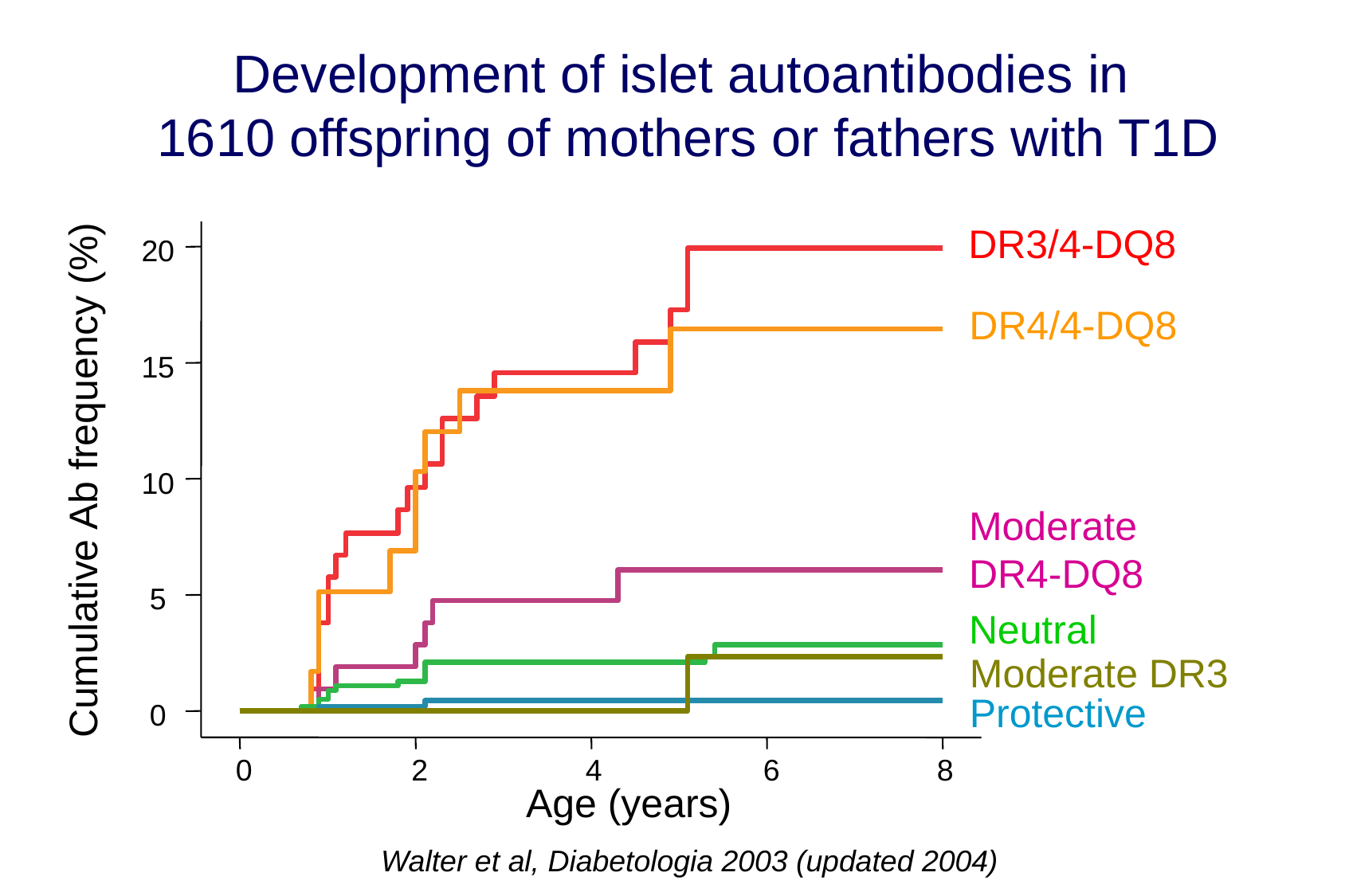

Development of islet autoantibodies in
1610 offspring of mothers or fathers with T1D
DR3/4-DQ8

20

DR4/4-DQ8

15

Cumulative Ab frequency (%)
10

Moderate
DR4-DQ8

 5

Neutral
Moderate DR3

Protective
 0

0
2
4
6
8
Age (years)
Walter et al, Diabetologia 2003 (updated 2004)